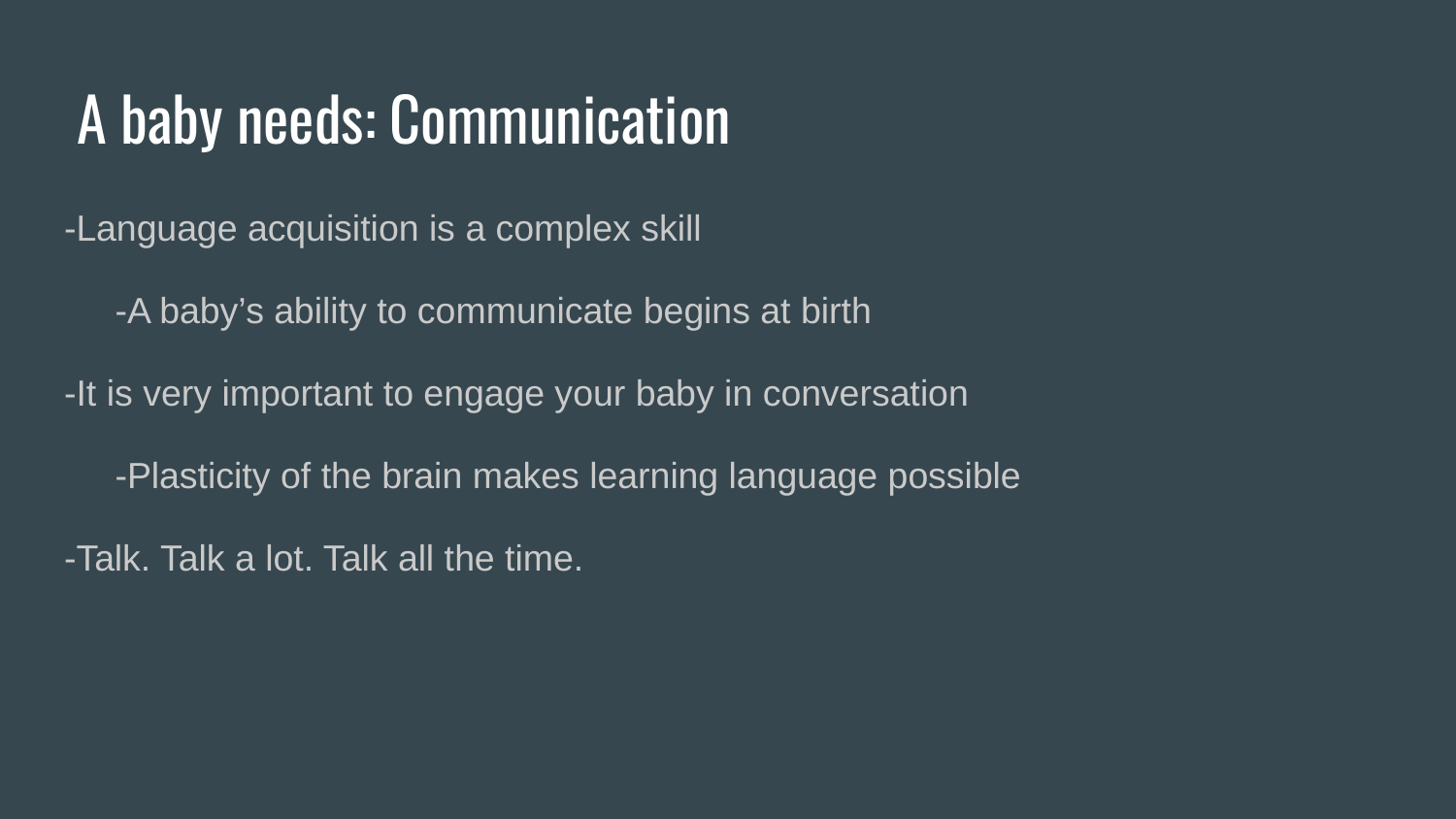

# A baby needs: Communication
-Language acquisition is a complex skill
     -A baby’s ability to communicate begins at birth
-It is very important to engage your baby in conversation
     -Plasticity of the brain makes learning language possible
-Talk. Talk a lot. Talk all the time.